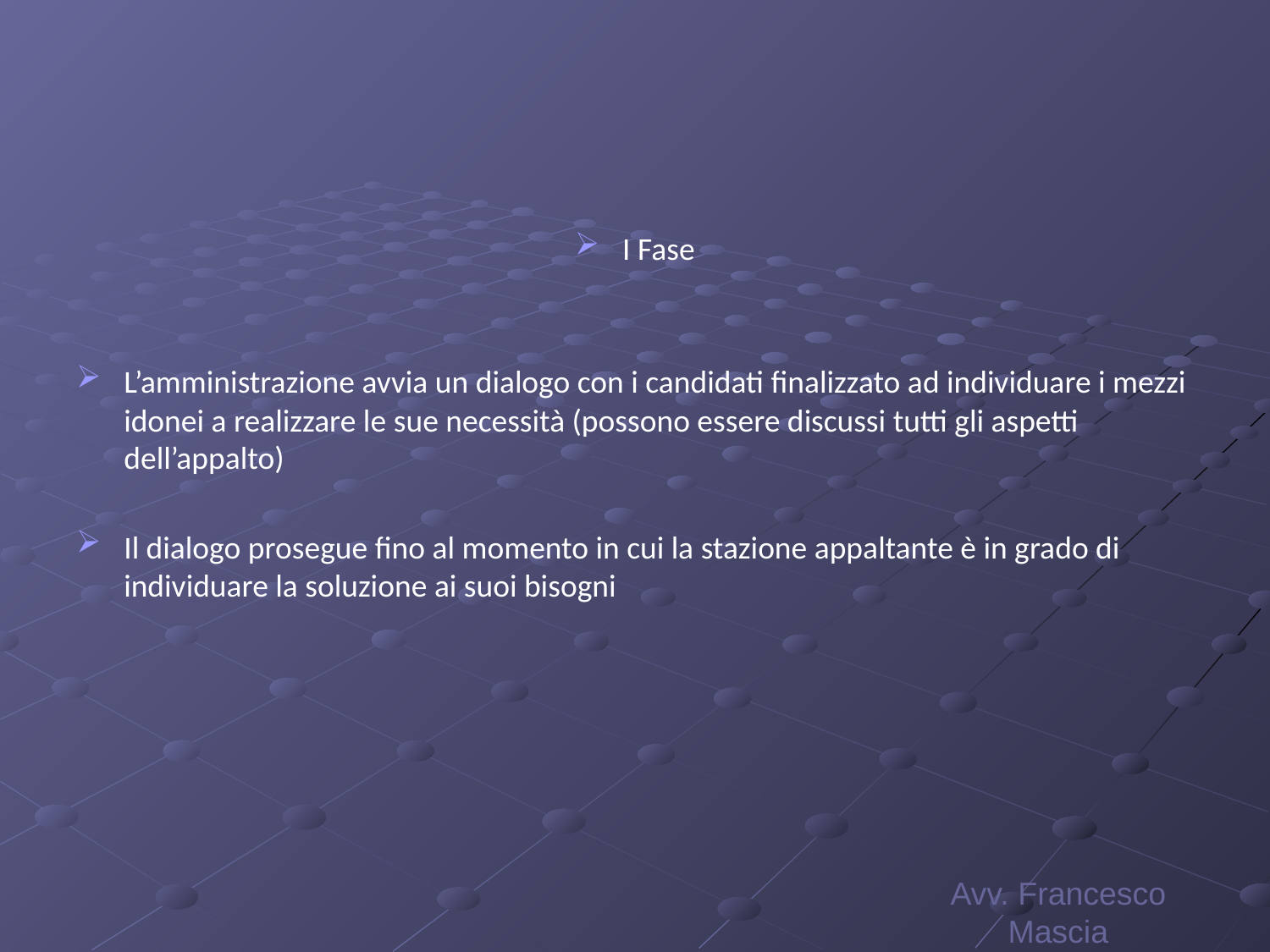

#
I Fase

L’amministrazione avvia un dialogo con i candidati finalizzato ad individuare i mezzi idonei a realizzare le sue necessità (possono essere discussi tutti gli aspetti dell’appalto)

Il dialogo prosegue fino al momento in cui la stazione appaltante è in grado di individuare la soluzione ai suoi bisogni

Avv. Francesco Mascia